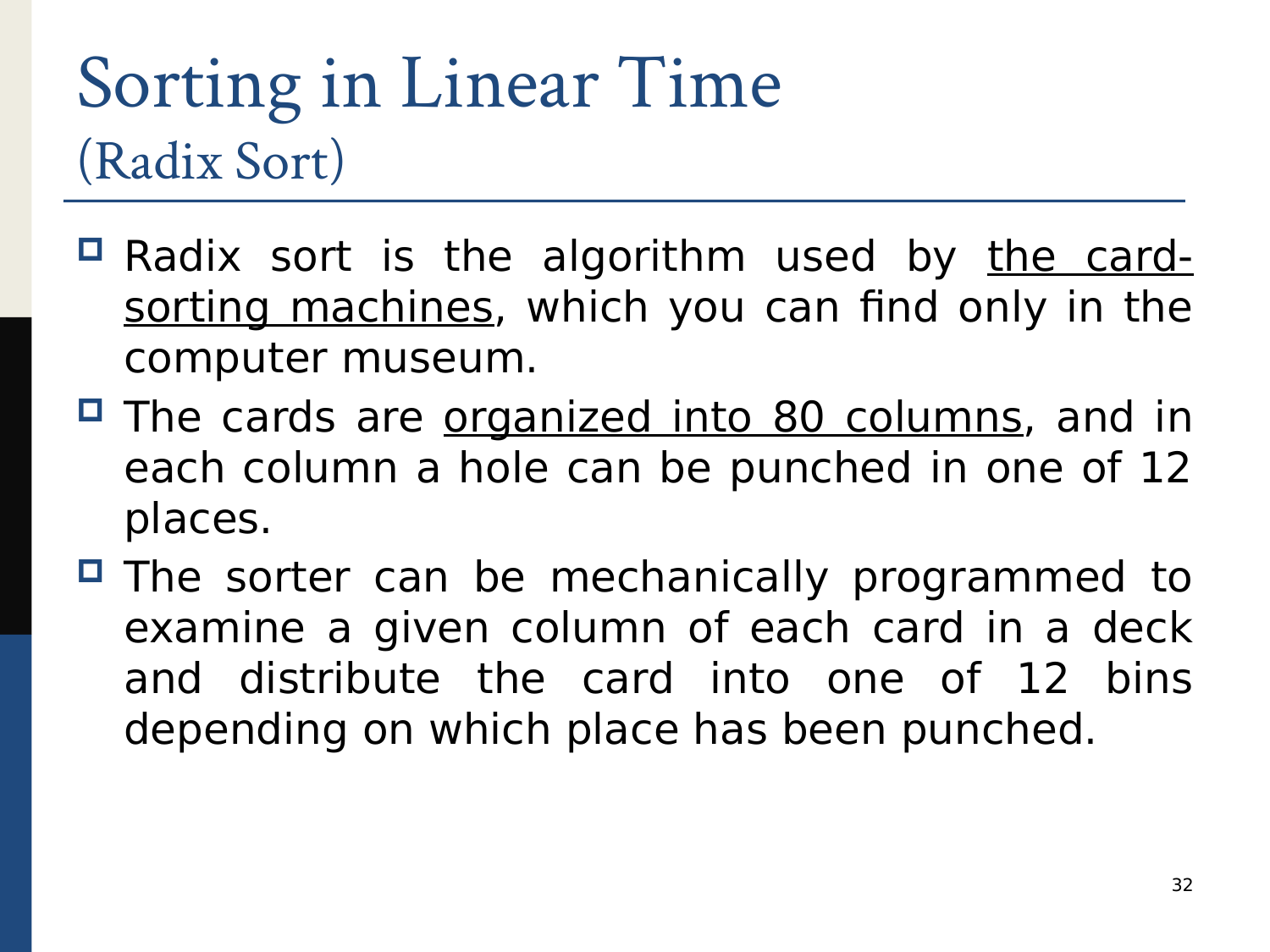

# Sorting in Linear Time (Radix Sort)
Radix sort is the algorithm used by the card-sorting machines, which you can find only in the computer museum.
The cards are organized into 80 columns, and in each column a hole can be punched in one of 12 places.
The sorter can be mechanically programmed to examine a given column of each card in a deck and distribute the card into one of 12 bins depending on which place has been punched.

32